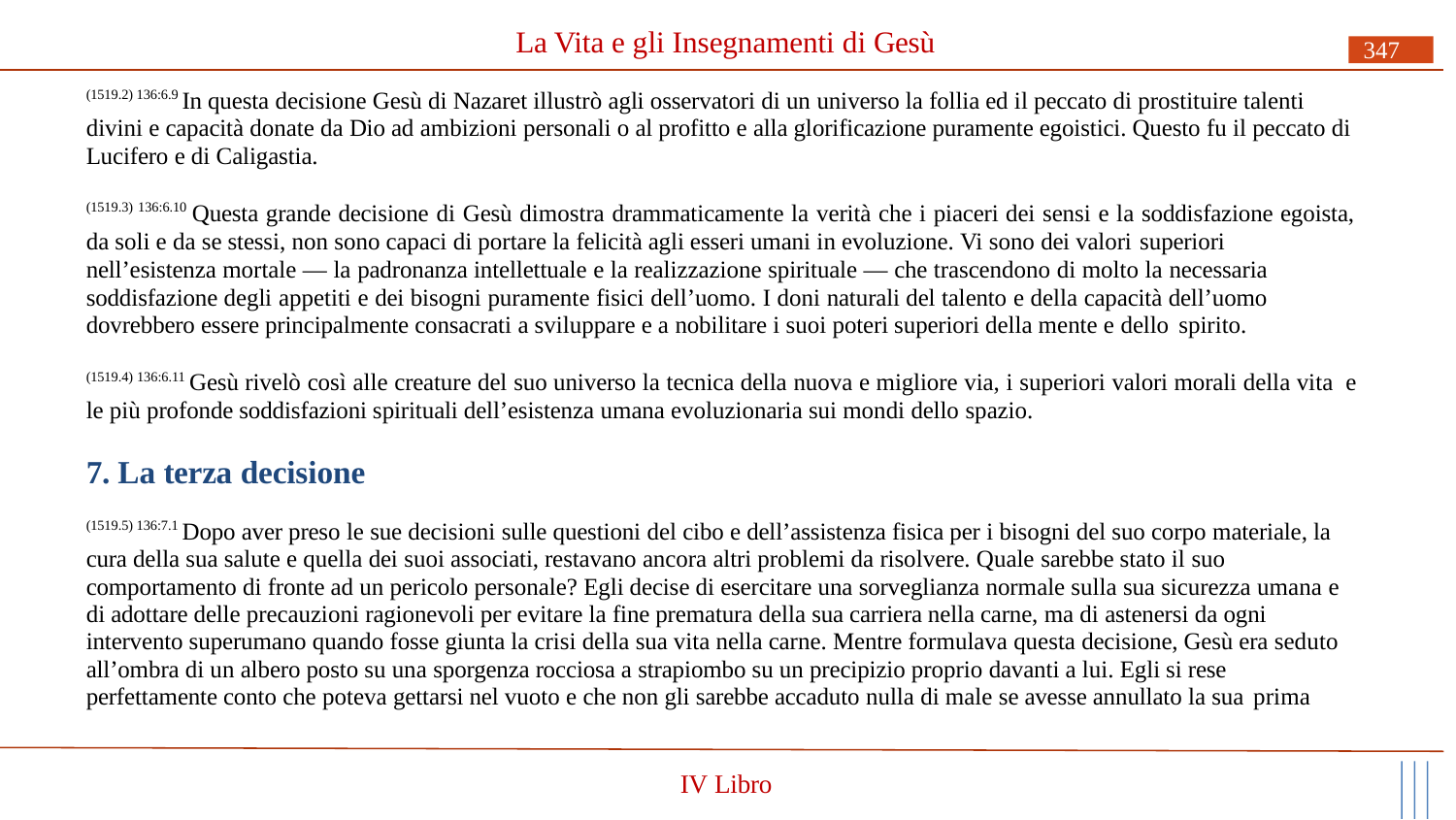

# La Vita e gli Insegnamenti di Gesù
347

(1519.2) 136:6.9 In questa decisione Gesù di Nazaret illustrò agli osservatori di un universo la follia ed il peccato di prostituire talenti  divini e capacità donate da Dio ad ambizioni personali o al profitto e alla glorificazione puramente egoistici. Questo fu il peccato di  Lucifero e di Caligastia.

(1519.3) 136:6.10 Questa grande decisione di Gesù dimostra drammaticamente la verità che i piaceri dei sensi e la soddisfazione egoista,  da soli e da se stessi, non sono capaci di portare la felicità agli esseri umani in evoluzione. Vi sono dei valori superiori
nell’esistenza mortale — la padronanza intellettuale e la realizzazione spirituale — che trascendono di molto la necessaria  soddisfazione degli appetiti e dei bisogni puramente fisici dell’uomo. I doni naturali del talento e della capacità dell’uomo  dovrebbero essere principalmente consacrati a sviluppare e a nobilitare i suoi poteri superiori della mente e dello spirito.

(1519.4) 136:6.11 Gesù rivelò così alle creature del suo universo la tecnica della nuova e migliore via, i superiori valori morali della vita  e le più profonde soddisfazioni spirituali dell’esistenza umana evoluzionaria sui mondi dello spazio.

7. La terza decisione
(1519.5) 136:7.1 Dopo aver preso le sue decisioni sulle questioni del cibo e dell’assistenza fisica per i bisogni del suo corpo materiale, la  cura della sua salute e quella dei suoi associati, restavano ancora altri problemi da risolvere. Quale sarebbe stato il suo  comportamento di fronte ad un pericolo personale? Egli decise di esercitare una sorveglianza normale sulla sua sicurezza umana e  di adottare delle precauzioni ragionevoli per evitare la fine prematura della sua carriera nella carne, ma di astenersi da ogni  intervento superumano quando fosse giunta la crisi della sua vita nella carne. Mentre formulava questa decisione, Gesù era seduto  all’ombra di un albero posto su una sporgenza rocciosa a strapiombo su un precipizio proprio davanti a lui. Egli si rese  perfettamente conto che poteva gettarsi nel vuoto e che non gli sarebbe accaduto nulla di male se avesse annullato la sua prima

IV Libro